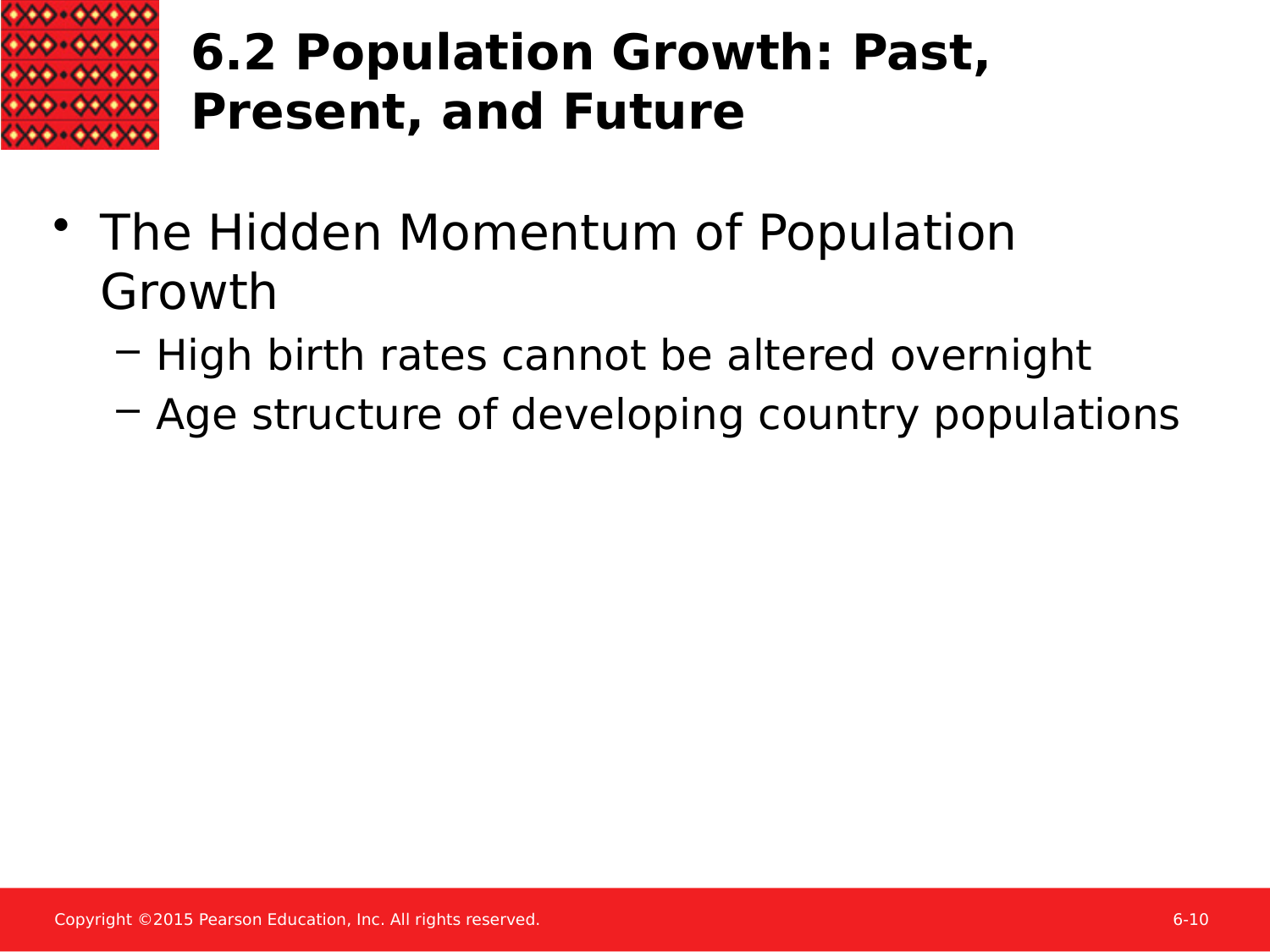

6.2 Population Growth: Past, Present, and Future
The Hidden Momentum of Population Growth
High birth rates cannot be altered overnight
Age structure of developing country populations